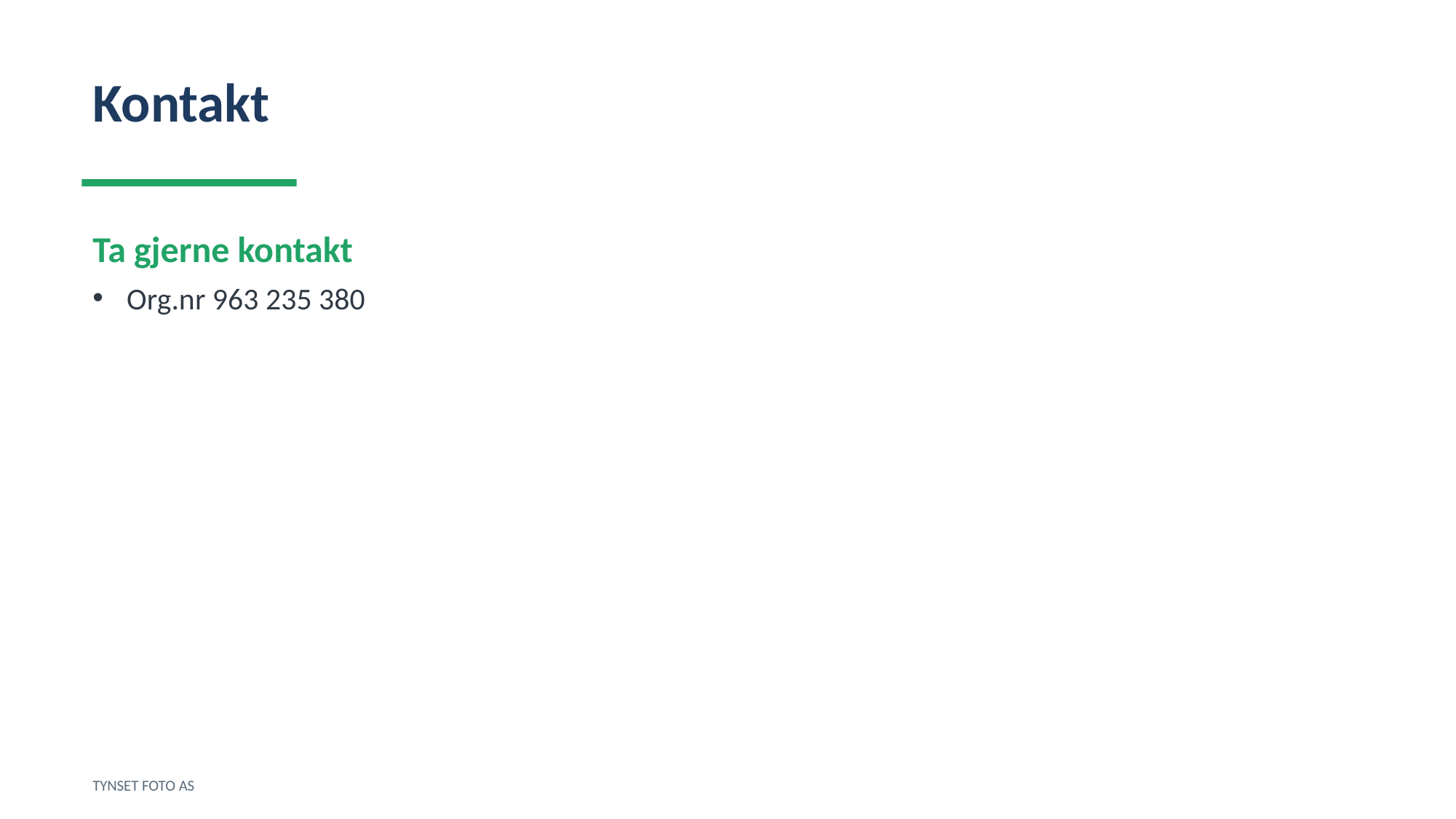

Kontakt

Ta gjerne kontakt
Org.nr 963 235 380
TYNSET FOTO AS